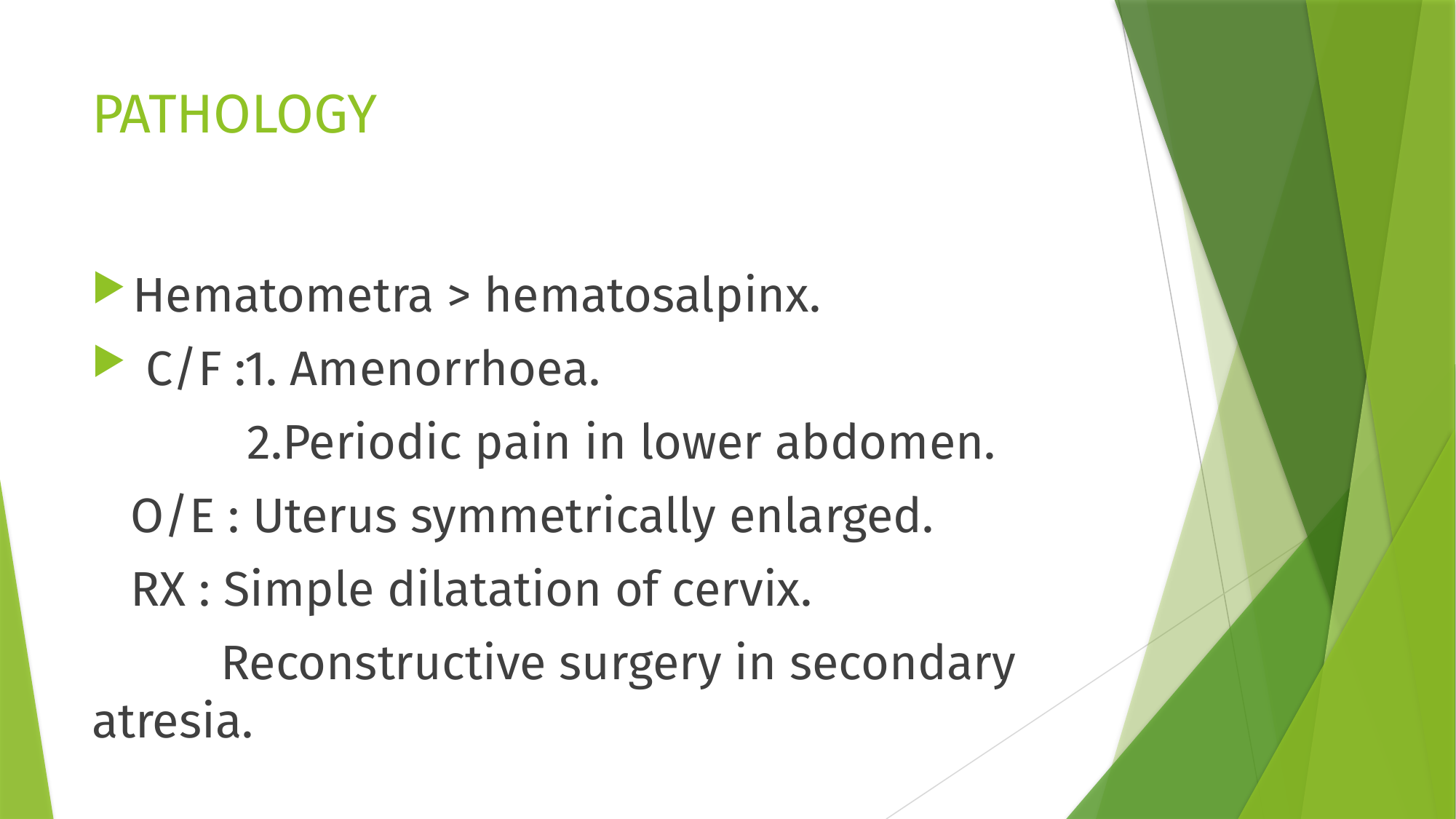

# PATHOLOGY
Hematometra > hematosalpinx.
 C/F :1. Amenorrhoea.
            2.Periodic pain in lower abdomen.
   O/E : Uterus symmetrically enlarged.
   RX : Simple dilatation of cervix.
          Reconstructive surgery in secondary atresia.